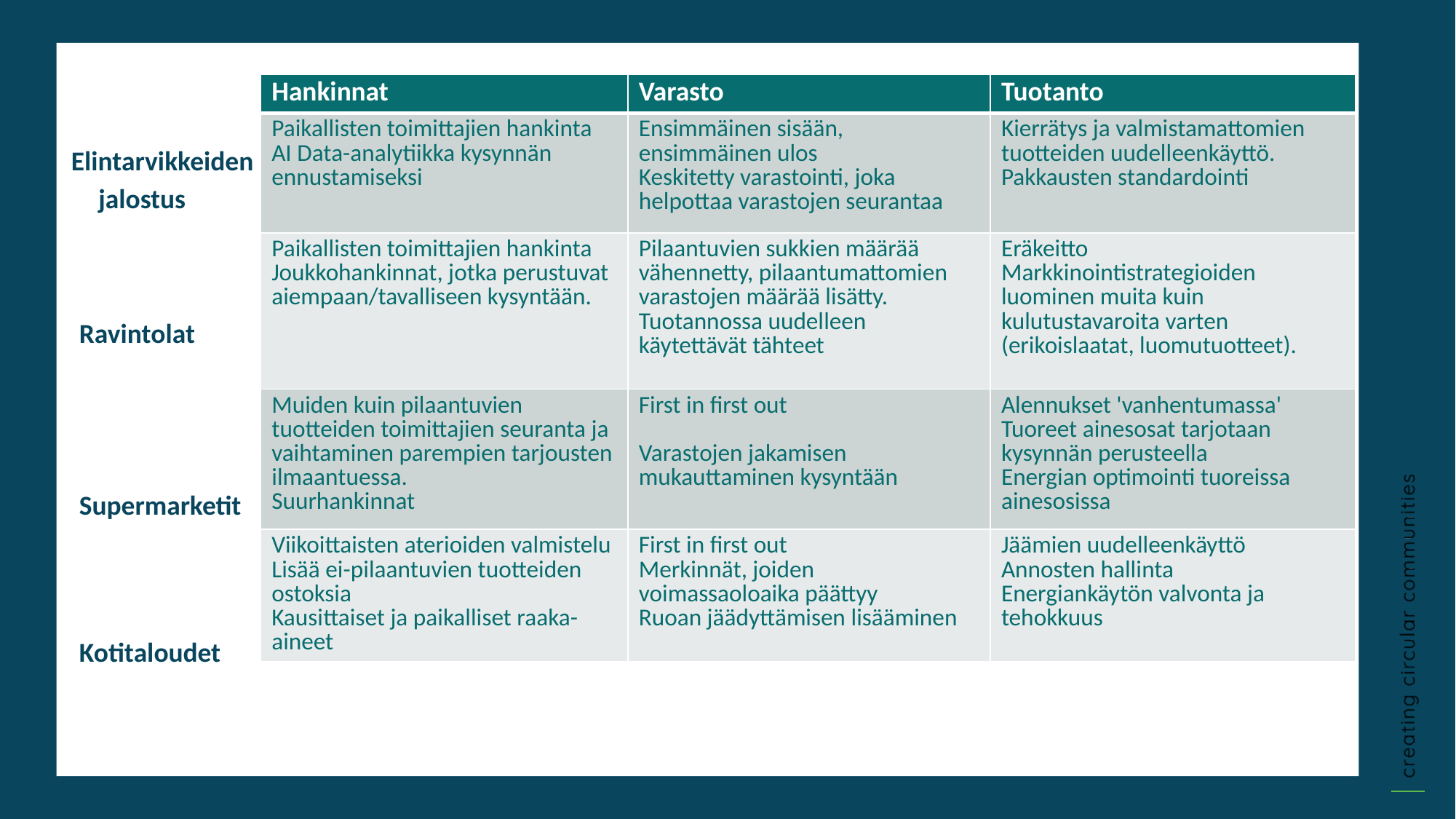

| Hankinnat | Varasto | Tuotanto |
| --- | --- | --- |
| Paikallisten toimittajien hankinta AI Data-analytiikka kysynnän ennustamiseksi | Ensimmäinen sisään, ensimmäinen ulos Keskitetty varastointi, joka helpottaa varastojen seurantaa | Kierrätys ja valmistamattomien tuotteiden uudelleenkäyttö. Pakkausten standardointi |
| Paikallisten toimittajien hankinta Joukkohankinnat, jotka perustuvat aiempaan/tavalliseen kysyntään. | Pilaantuvien sukkien määrää vähennetty, pilaantumattomien varastojen määrää lisätty. Tuotannossa uudelleen käytettävät tähteet | Eräkeitto Markkinointistrategioiden luominen muita kuin kulutustavaroita varten (erikoislaatat, luomutuotteet). |
| Muiden kuin pilaantuvien tuotteiden toimittajien seuranta ja vaihtaminen parempien tarjousten ilmaantuessa. Suurhankinnat | First in first out Varastojen jakamisen mukauttaminen kysyntään | Alennukset 'vanhentumassa' Tuoreet ainesosat tarjotaan kysynnän perusteella Energian optimointi tuoreissa ainesosissa |
| Viikoittaisten aterioiden valmistelu Lisää ei-pilaantuvien tuotteiden ostoksia Kausittaiset ja paikalliset raaka-aineet | First in first out Merkinnät, joiden voimassaoloaika päättyy Ruoan jäädyttämisen lisääminen | Jäämien uudelleenkäyttö Annosten hallinta Energiankäytön valvonta ja tehokkuus |
Elintarvikkeiden jalostus
Ravintolat
Supermarketit
Kotitaloudet